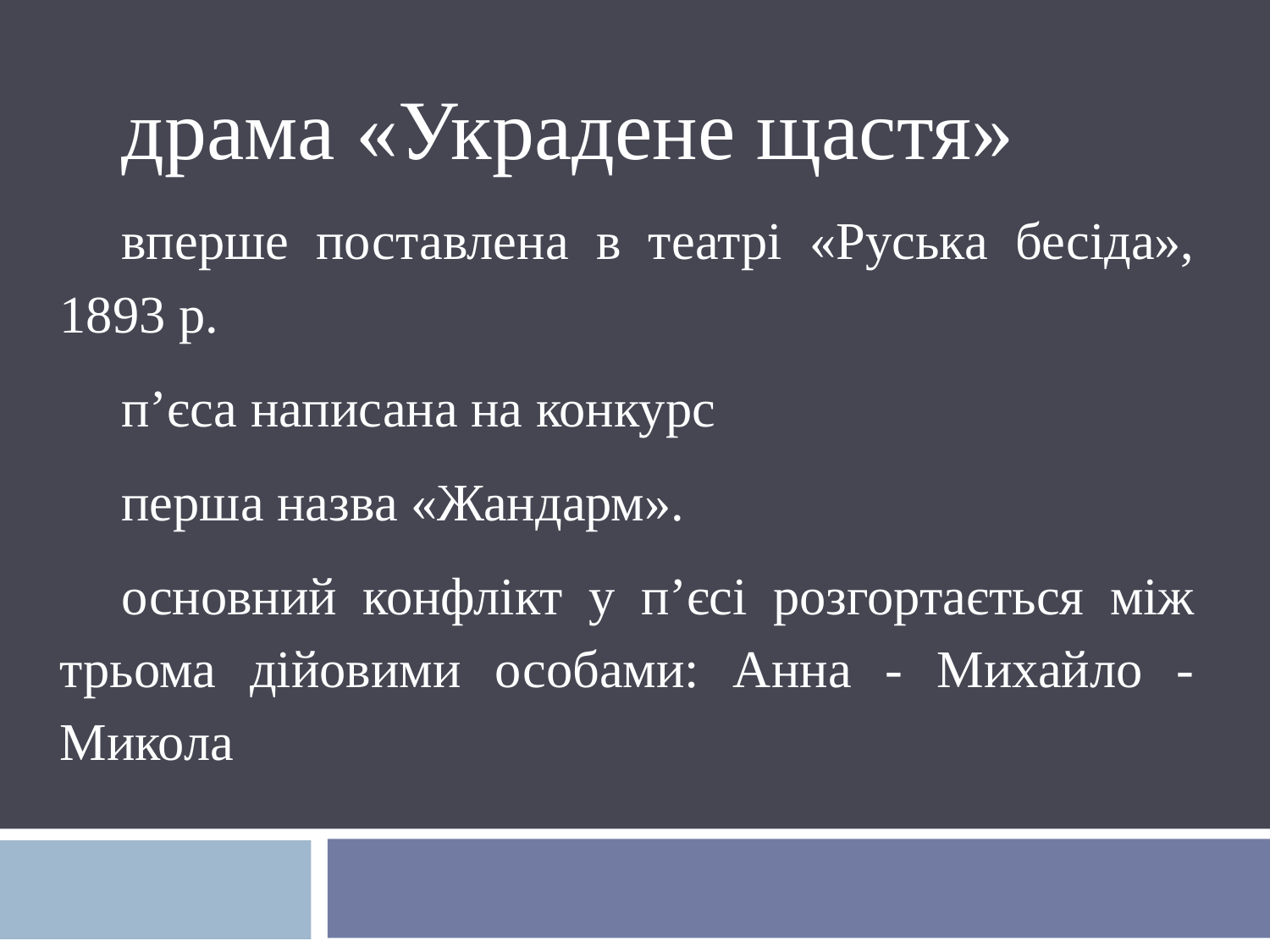

драма «Украдене щастя»
вперше поставлена в театрі «Руська бесіда», 1893 р.
п’єса написана на конкурс
перша назва «Жандарм».
основний конфлікт у п’єсі розгортається між трьома дійовими особами: Анна - Михайло - Микола